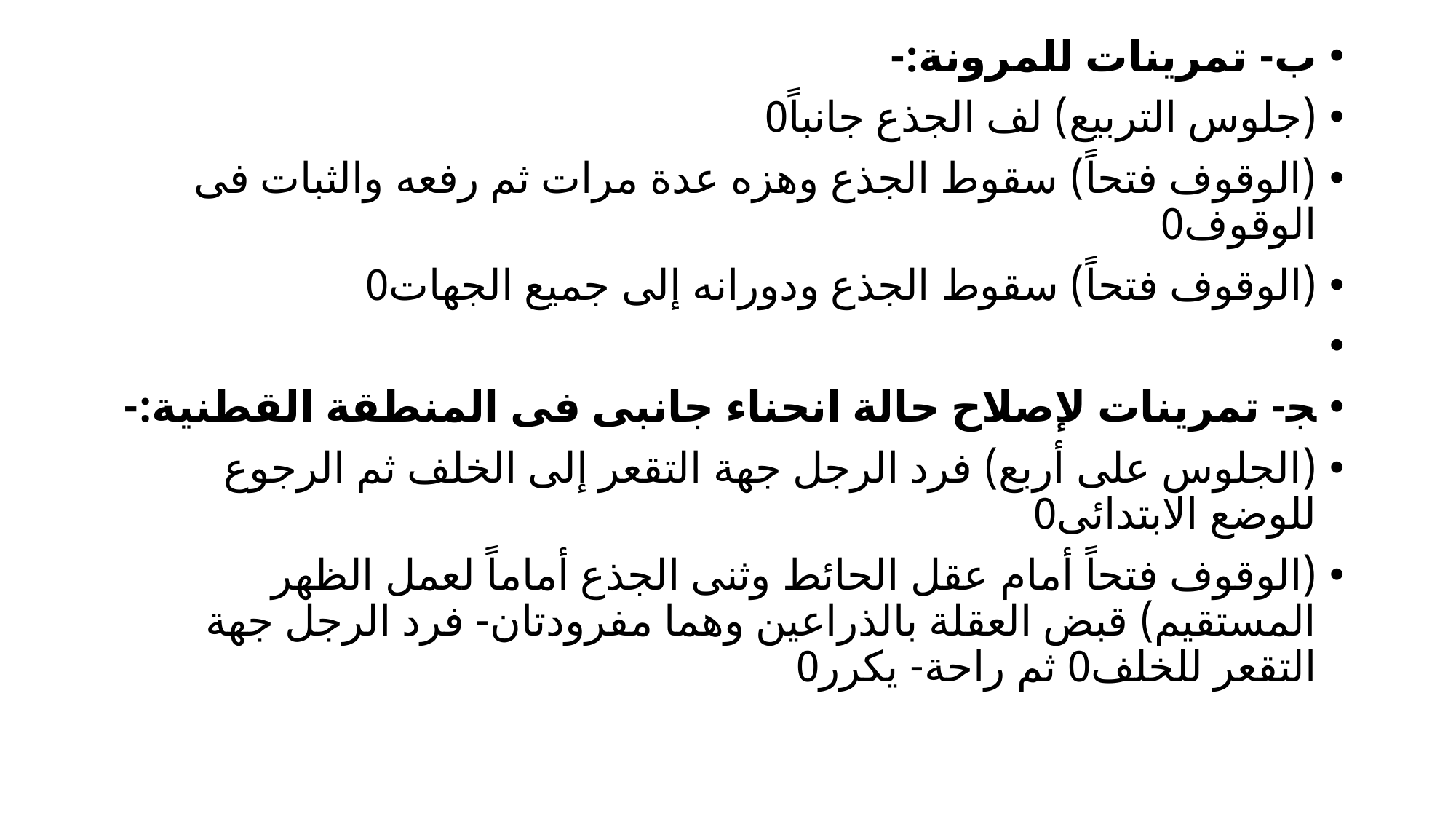

ب- تمرينات للمرونة:-
(جلوس التربيع) لف الجذع جانباً0
(الوقوف فتحاً) سقوط الجذع وهزه عدة مرات ثم رفعه والثبات فى الوقوف0
(الوقوف فتحاً) سقوط الجذع ودورانه إلى جميع الجهات0

ﺠ- تمرينات لإصلاح حالة انحناء جانبى فى المنطقة القطنية:-
(الجلوس على أربع) فرد الرجل جهة التقعر إلى الخلف ثم الرجوع للوضع الابتدائى0
(الوقوف فتحاً أمام عقل الحائط وثنى الجذع أماماً لعمل الظهر المستقيم) قبض العقلة بالذراعين وهما مفرودتان- فرد الرجل جهة التقعر للخلف0 ثم راحة- يكرر0